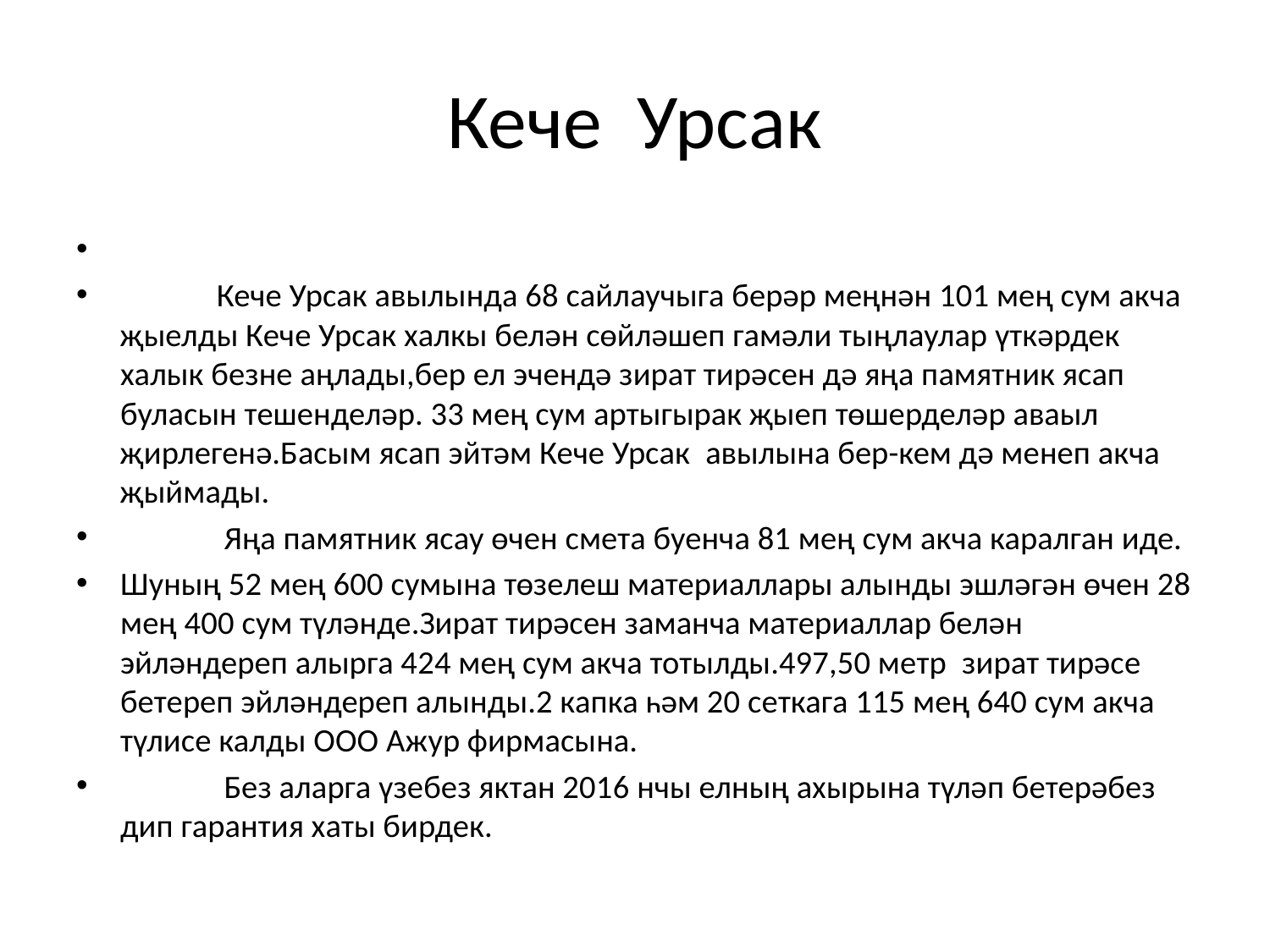

# Кече  Урсак

             Кече Урсак авылында 68 сайлаучыга берәр меңнән 101 мең сум акча җыелды Кече Урсак халкы белән сөйләшеп гамәли тыңлаулар үткәрдек халык безне аңлады,бер ел эчендә зират тирәсен дә яңа памятник ясап буласын тешенделәр. 33 мең сум артыгырак җыеп төшерделәр аваыл җирлегенә.Басым ясап эйтәм Кече Урсак  авылына бер-кем дә менеп акча җыймады.
              Яңа памятник ясау өчен смета буенча 81 мең сум акча каралган иде.
Шуның 52 мең 600 сумына төзелеш материаллары алынды эшләгән өчен 28 мең 400 сум түләнде.Зират тирәсен заманча материаллар белән эйләндереп алырга 424 мең сум акча тотылды.497,50 метр  зират тирәсе бетереп эйләндереп алынды.2 капка һәм 20 сеткага 115 мең 640 сум акча түлисе калды ООО Ажур фирмасына.
              Без аларга үзебез яктан 2016 нчы елның ахырына түләп бетерәбез дип гарантия хаты бирдек.